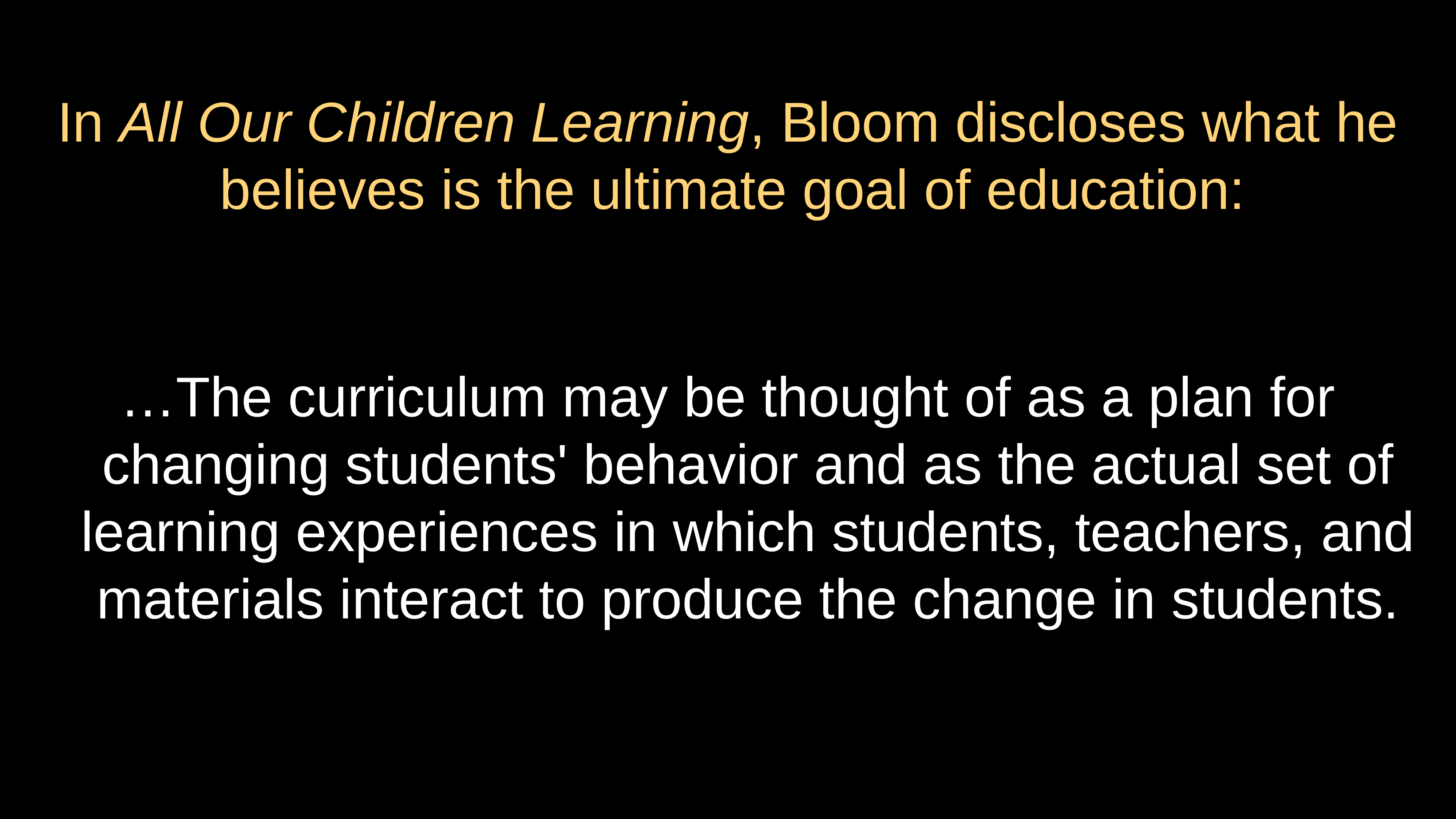

# In All Our Children Learning, Bloom discloses what he believes is the ultimate goal of education:

…The curriculum may be thought of as a plan for changing students' behavior and as the actual set of learning experiences in which students, teachers, and materials interact to produce the change in students.